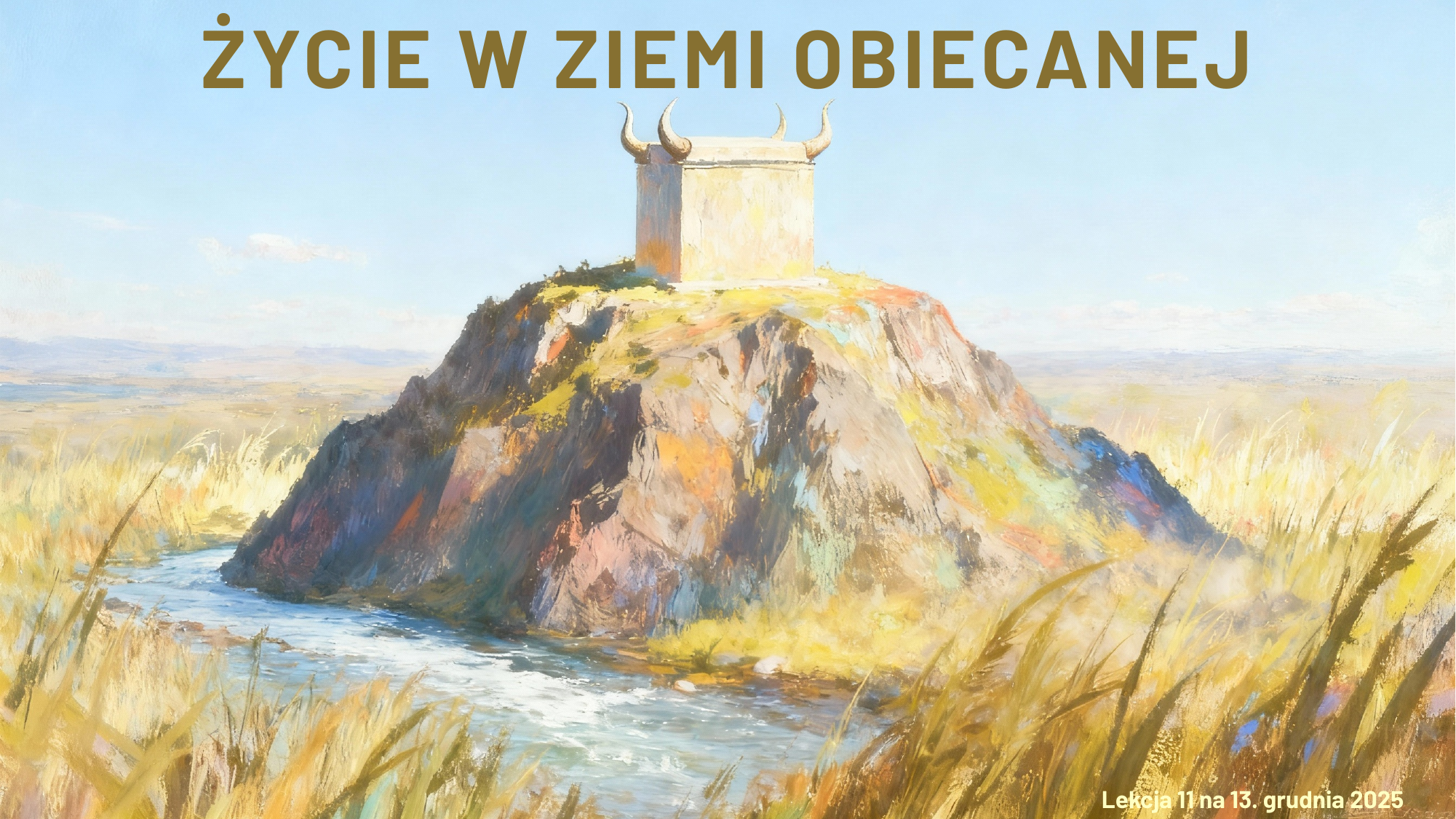

ŻYCIE W ZIEMI OBIECANEJ
Lekcja 11 na 13. grudnia 2025